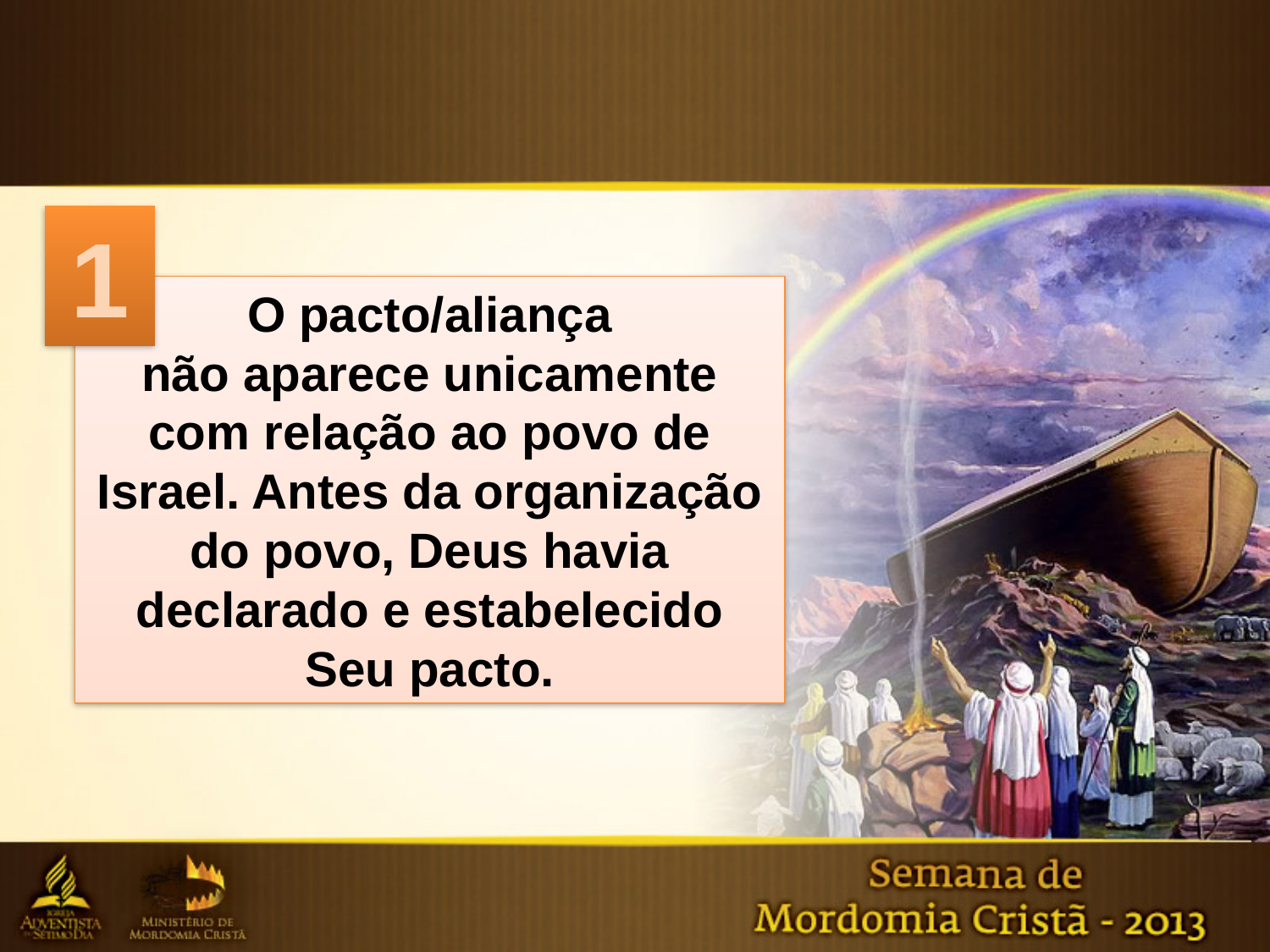

1
O pacto/aliança
não aparece unicamente com relação ao povo de Israel. Antes da organização do povo, Deus havia declarado e estabelecido Seu pacto.